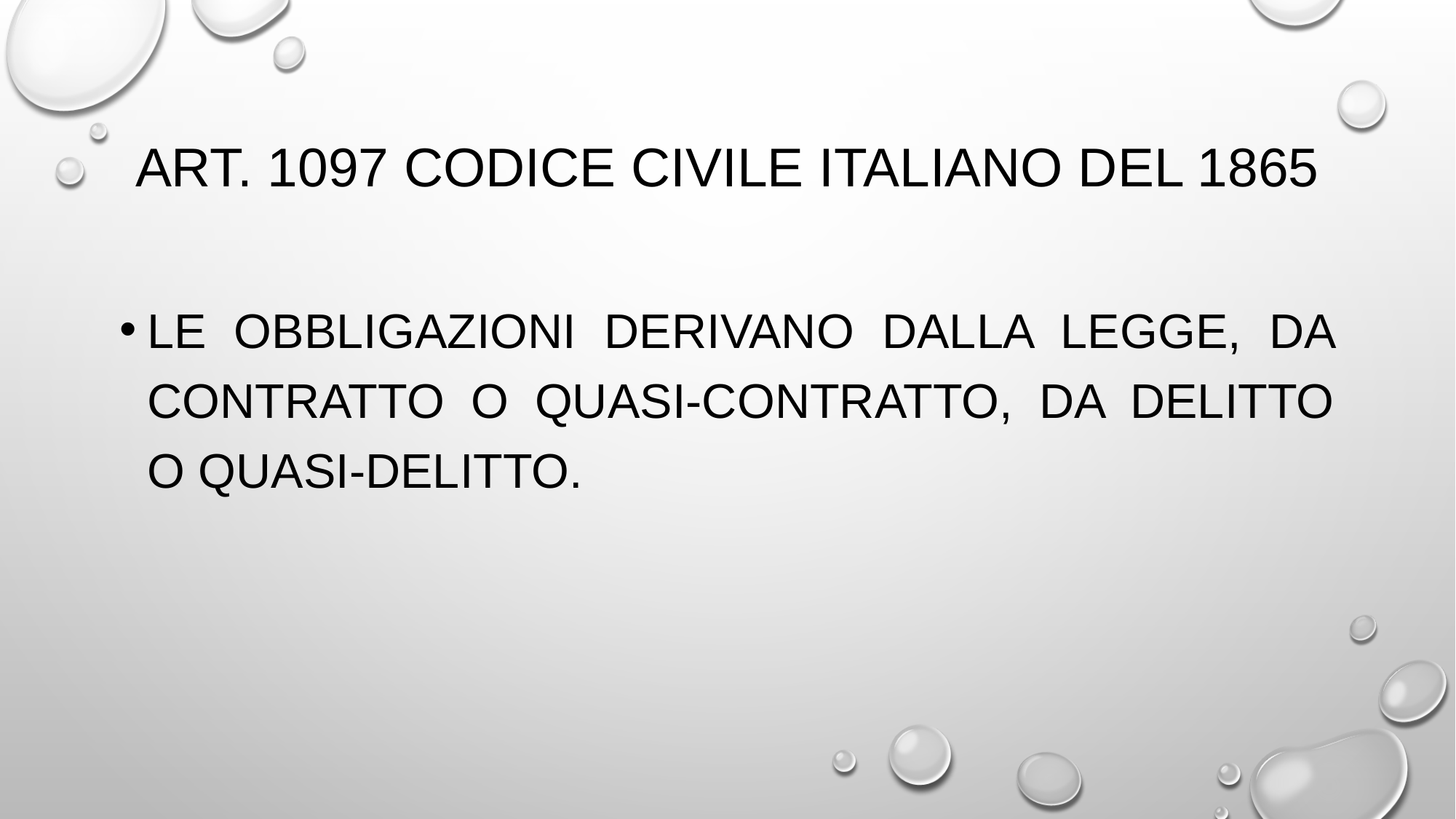

# art. 1097 Codice civile italiano del 1865
Le obbligazioni derivano dalla legge, da contratto o quasi-contratto, da delitto o quasi-delitto.